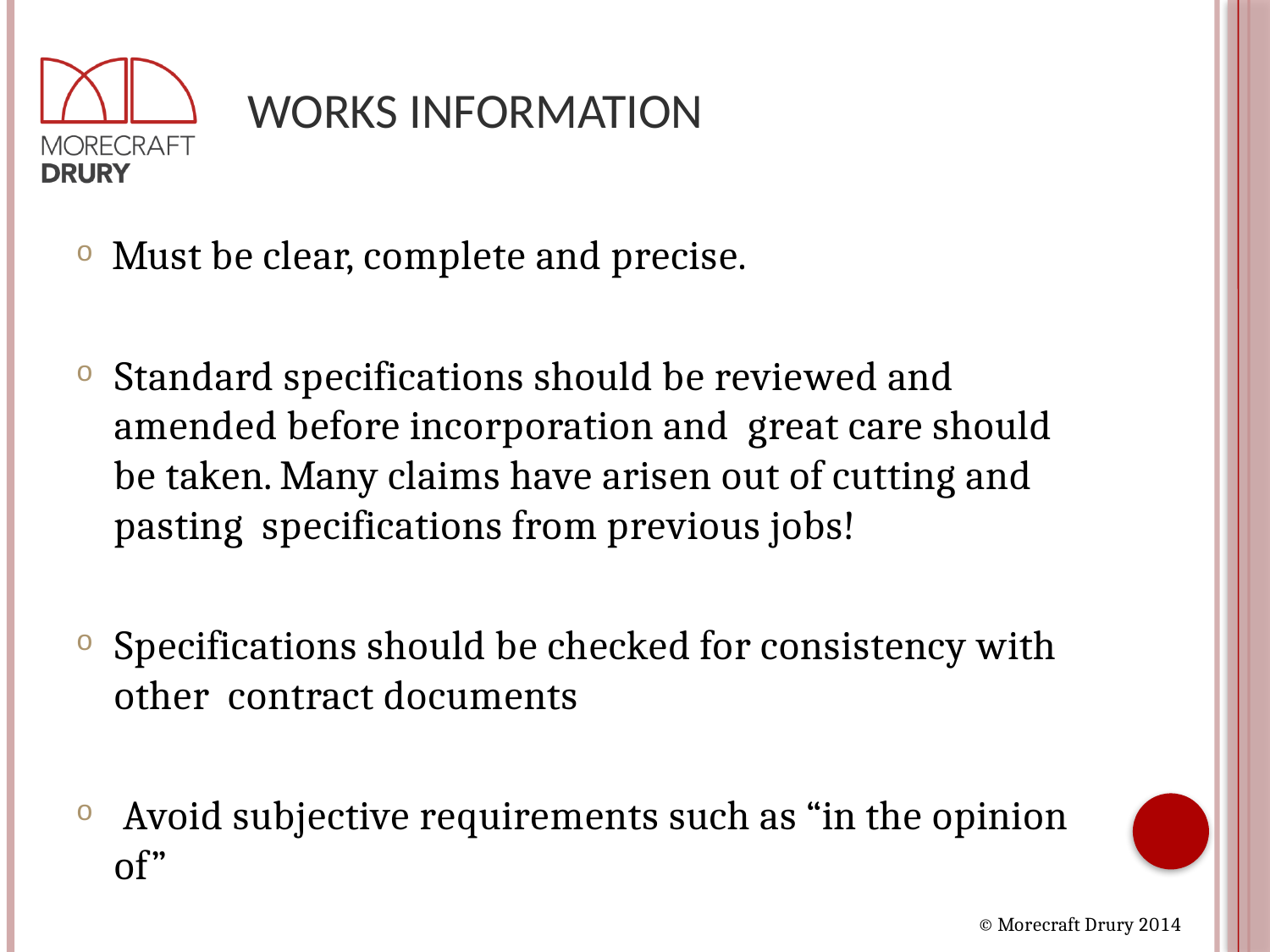

# Works Information
Must be clear, complete and precise.

Standard specifications should be reviewed and amended before incorporation and  great care should be taken. Many claims have arisen out of cutting and pasting  specifications from previous jobs!

Specifications should be checked for consistency with other  contract documents

 Avoid subjective requirements such as “in the opinion of”